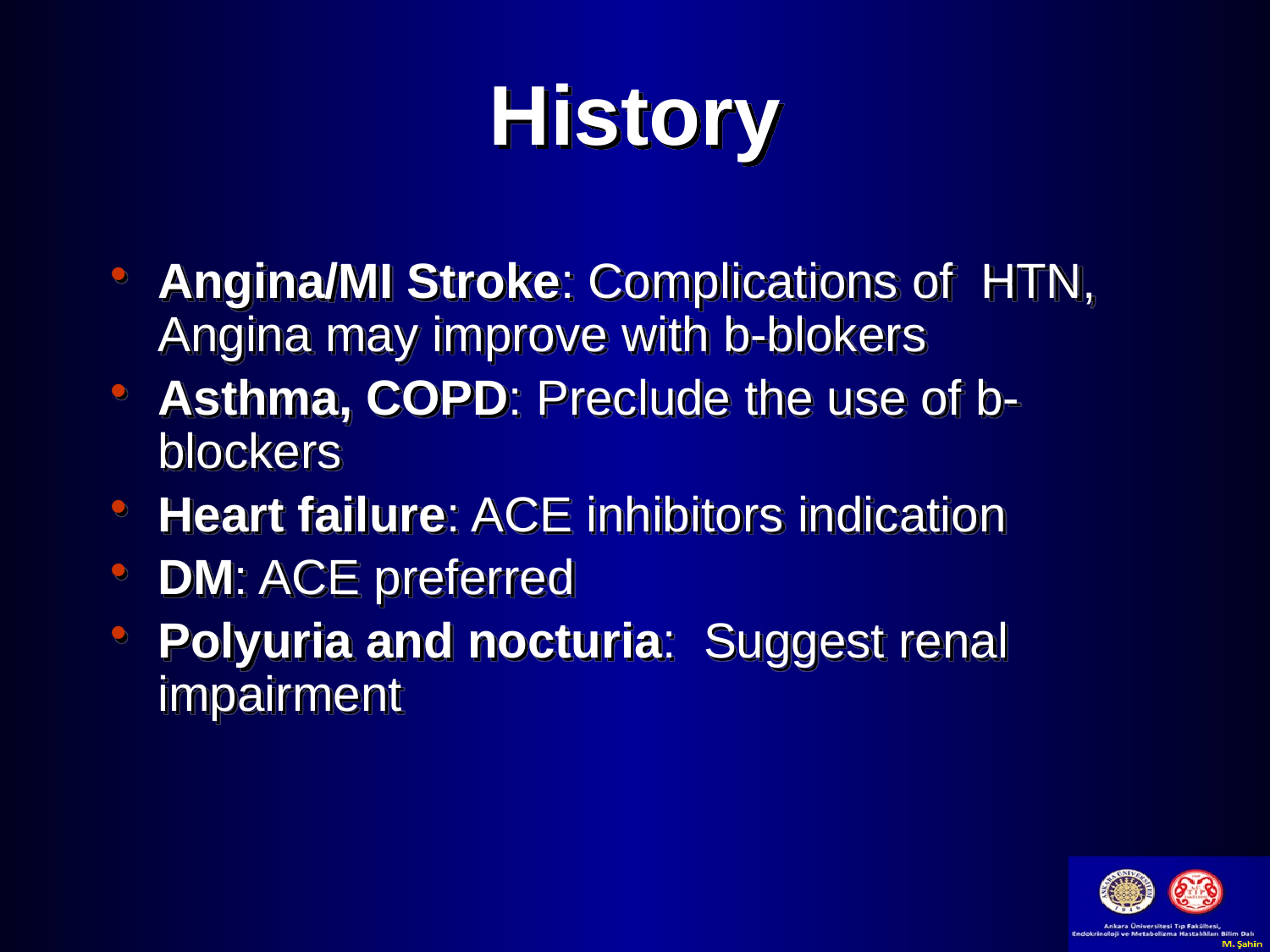

# History
Angina/MI Stroke: Complications of  HTN, Angina may improve with b-blokers
Asthma, COPD: Preclude the use of b-blockers
Heart failure: ACE inhibitors indication
DM: ACE preferred
Polyuria and nocturia:  Suggest renal impairment